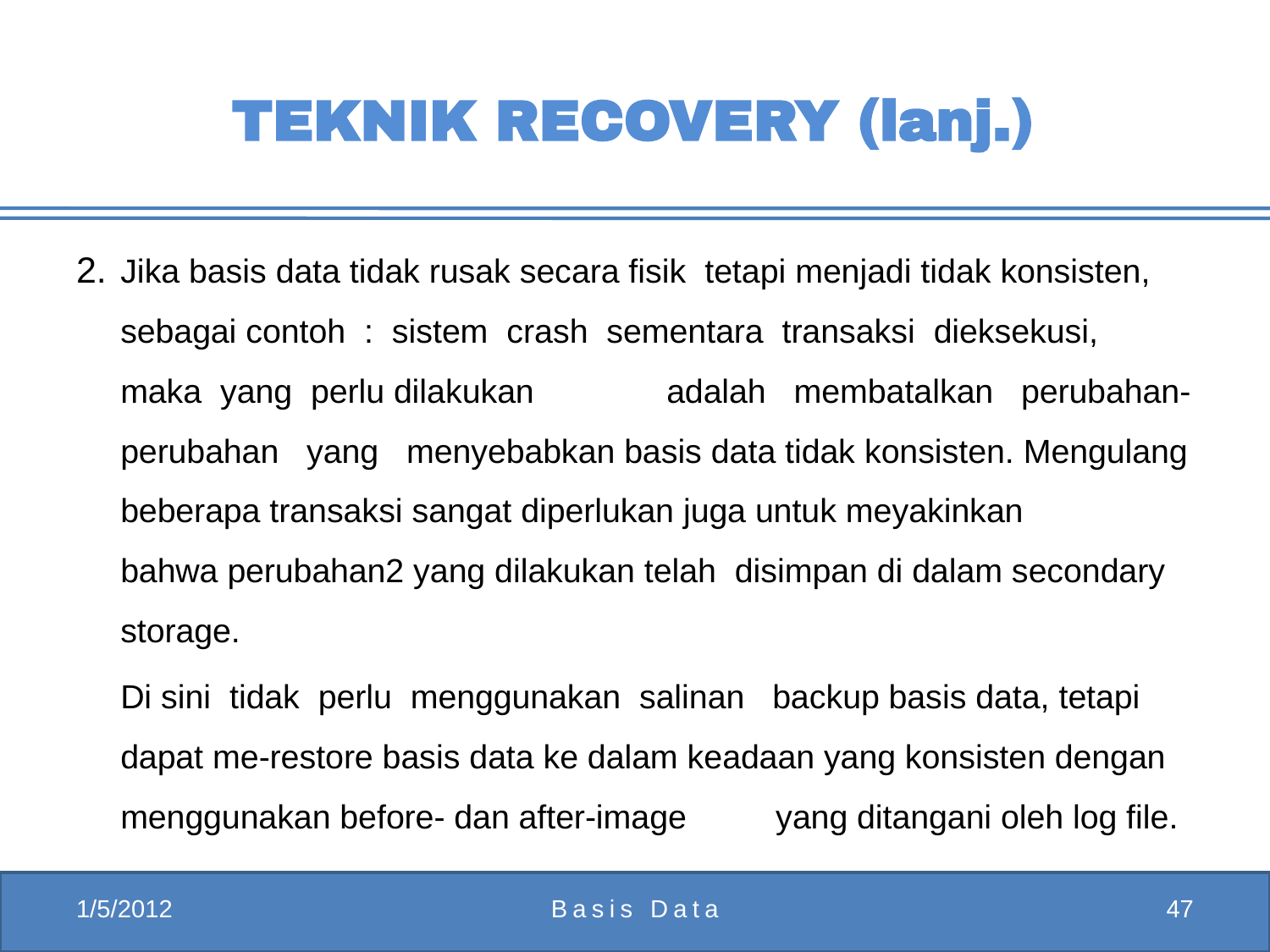

# TEKNIK RECOVERY (lanj.)
2.	Jika basis data tidak rusak secara fisik  tetapi menjadi tidak konsisten, sebagai contoh  :  sistem  crash  sementara  transaksi  dieksekusi,  maka  yang  perlu dilakukan   	adalah   membatalkan   perubahan-perubahan   yang   menyebabkan basis data tidak konsisten. Mengulang beberapa transaksi sangat diperlukan juga untuk meyakinkan 	bahwa perubahan2 yang dilakukan telah  disimpan di dalam secondary  storage.
	Di sini  tidak  perlu  menggunakan  salinan   backup basis data, tetapi dapat me-restore basis data ke dalam keadaan yang konsisten dengan menggunakan before- dan after-image 	yang ditangani oleh log file.
1/5/2012
Basis Data
47